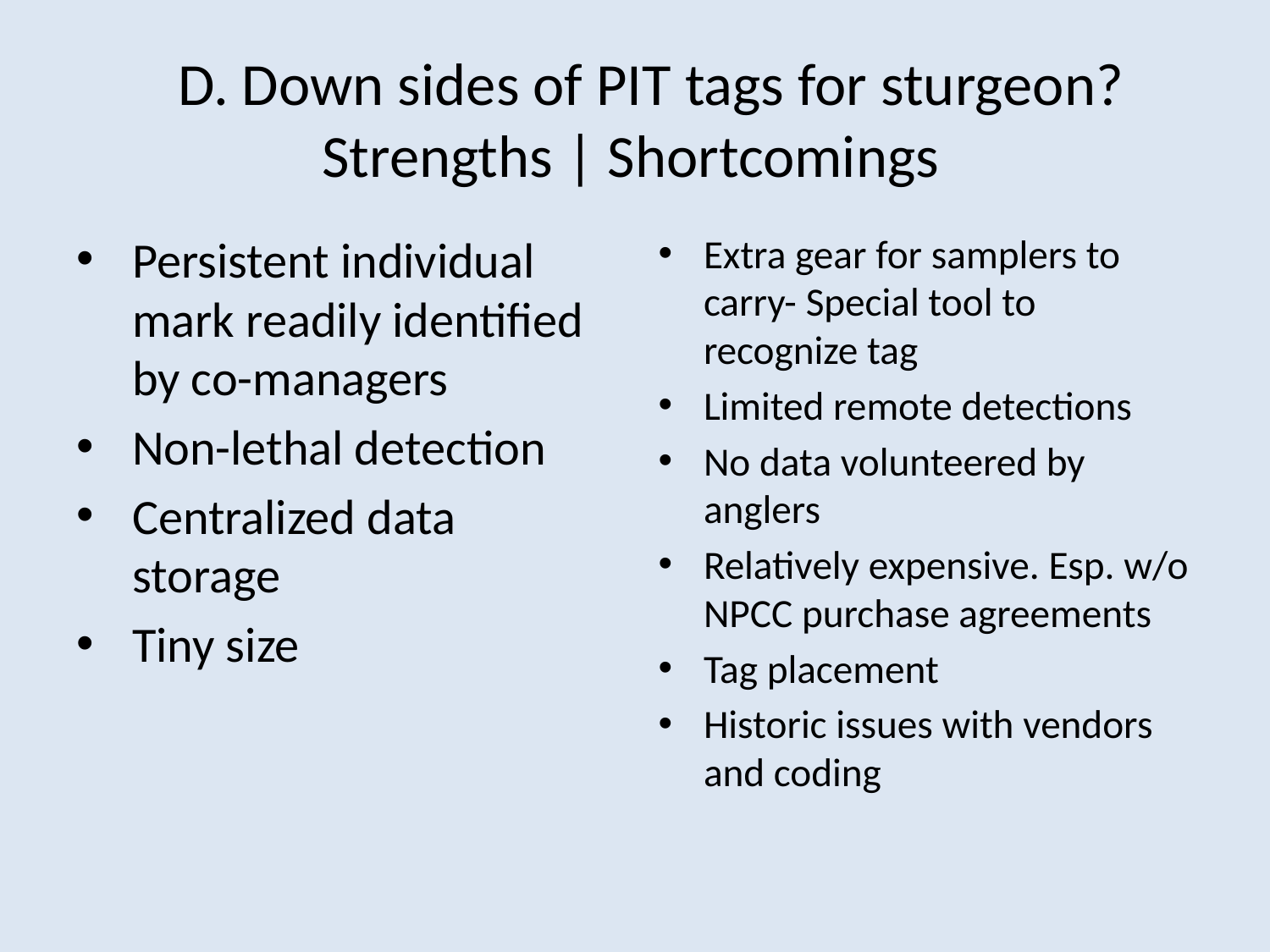

# D. Down sides of PIT tags for sturgeon? Strengths | Shortcomings
Persistent individual mark readily identified by co-managers
Non-lethal detection
Centralized data storage
Tiny size
Extra gear for samplers to carry- Special tool to recognize tag
Limited remote detections
No data volunteered by anglers
Relatively expensive. Esp. w/o NPCC purchase agreements
Tag placement
Historic issues with vendors and coding